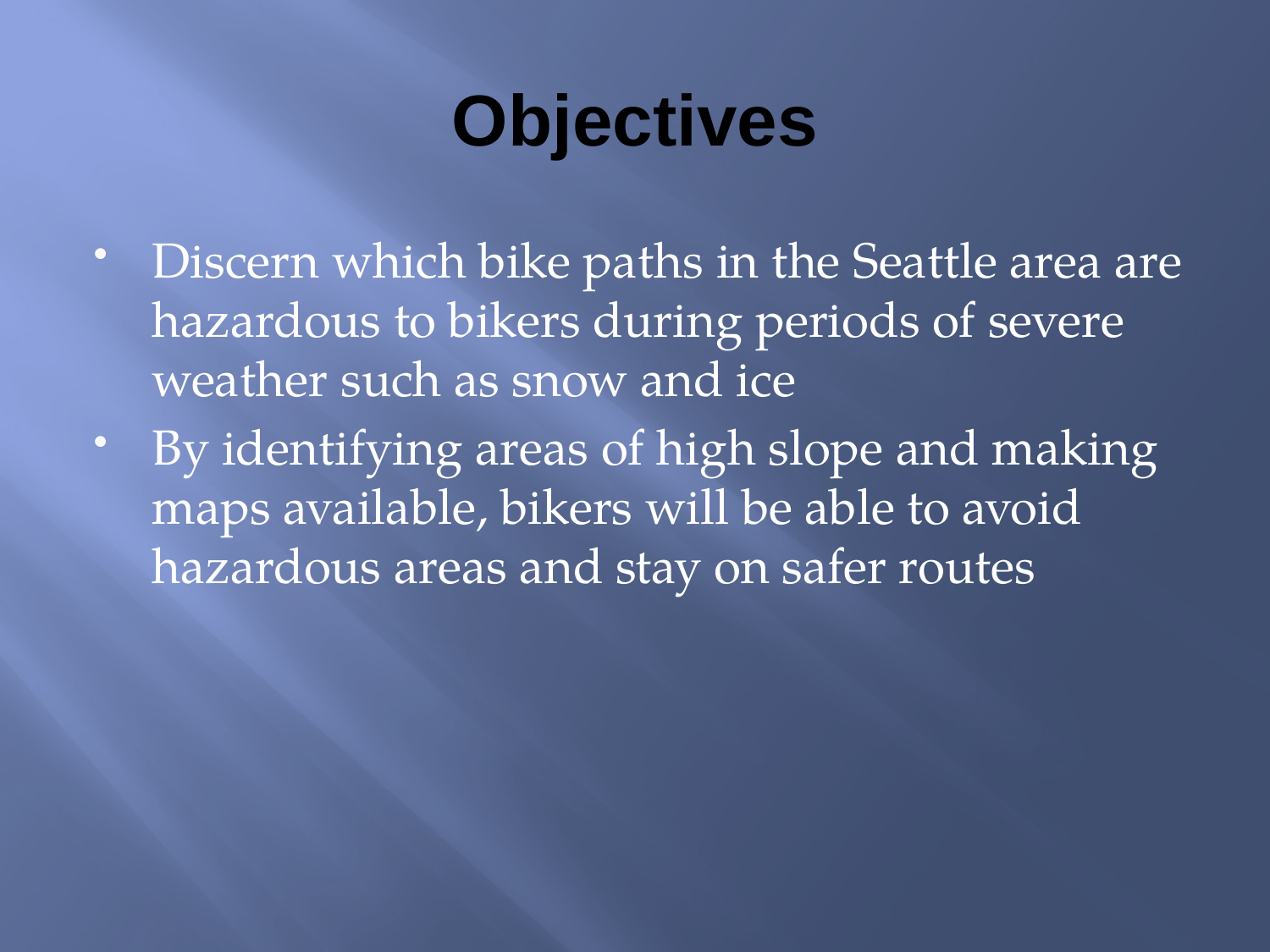

# Objectives
Discern which bike paths in the Seattle area are hazardous to bikers during periods of severe weather such as snow and ice
By identifying areas of high slope and making maps available, bikers will be able to avoid hazardous areas and stay on safer routes